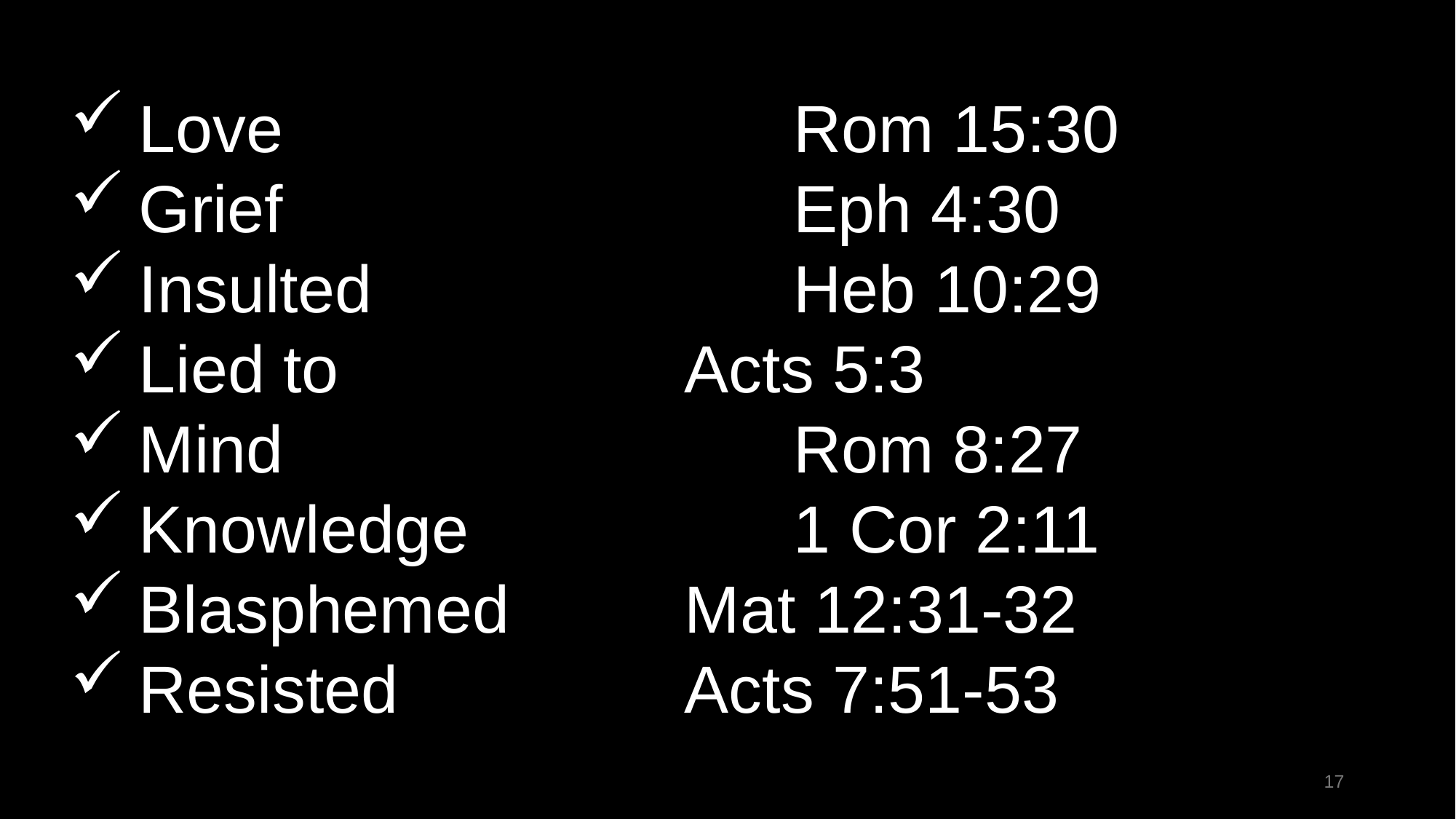

Love					Rom 15:30
Grief					Eph 4:30
Insulted				Heb 10:29
Lied to				Acts 5:3
Mind					Rom 8:27
Knowledge			1 Cor 2:11
Blasphemed		Mat 12:31-32
Resisted			Acts 7:51-53
17